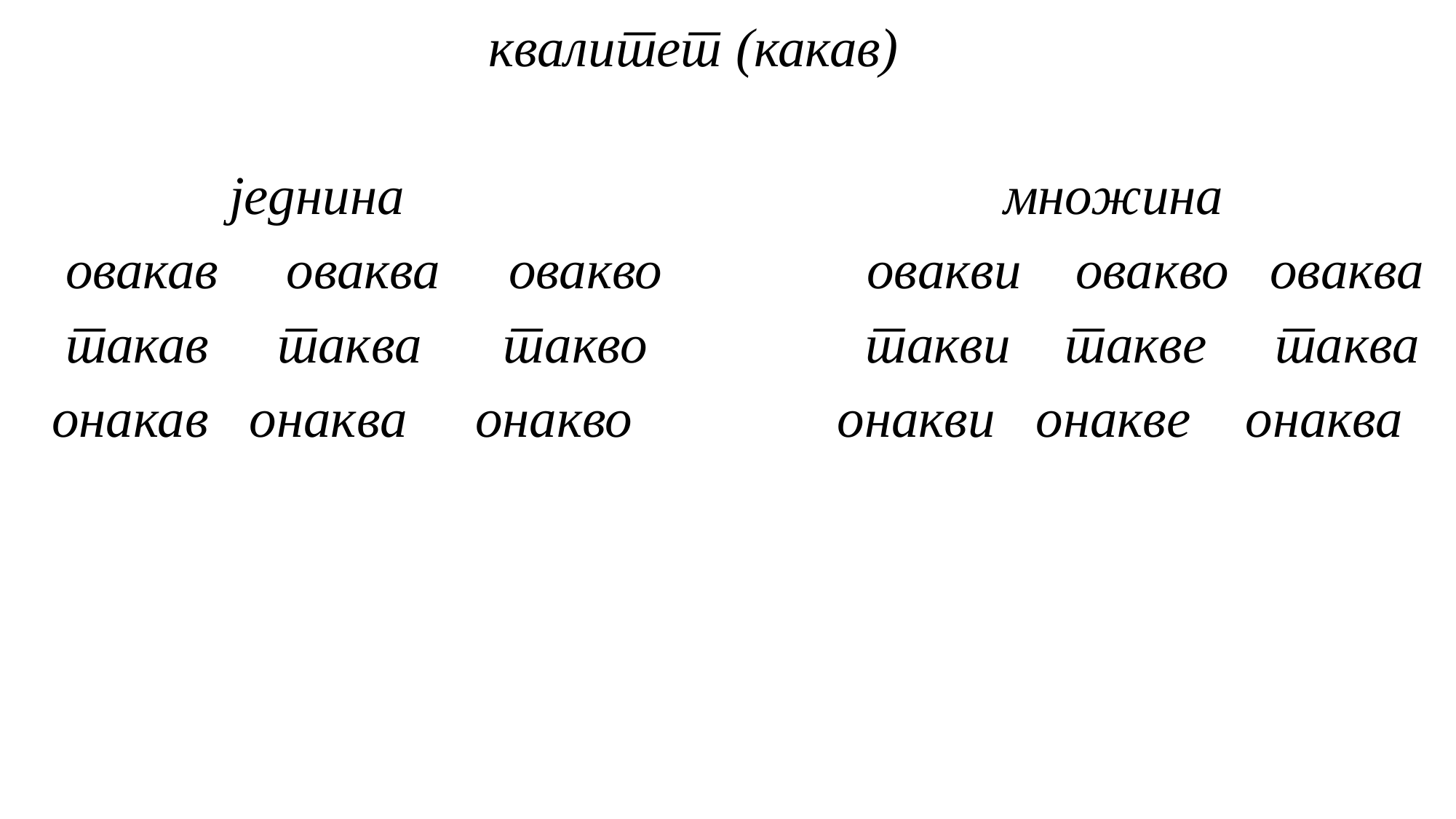

квалитет (какав)

                једнина                                            множина
    овакав     оваква     овакво               овакви    овакво   оваква
    такав     таква      такво                такви    такве     таква
   онакав   онаква     онакво               онакви   онакве    онаква